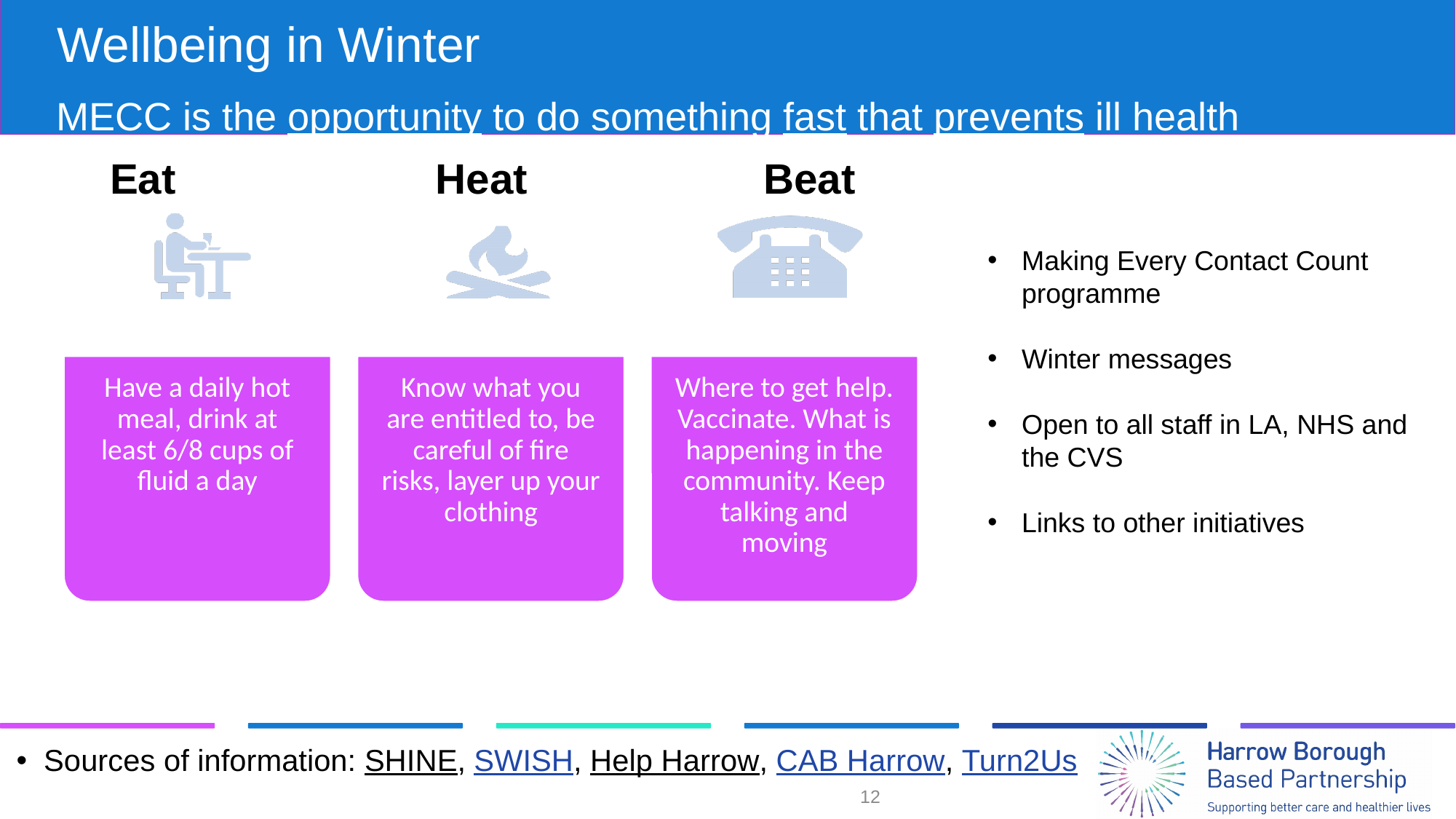

# Wellbeing in Winter
MECC is the opportunity to do something fast that prevents ill health
Eat                      Heat                    Beat
Have a daily hot meal, drink at least 6/8 cups of fluid a day
Know what you are entitled to, be careful of fire risks, layer up your clothing
Where to get help. Vaccinate. What is happening in the community. Keep talking and moving
Making Every Contact Count programme

Winter messages

Open to all staff in LA, NHS and the CVS

Links to other initiatives
Sources of information: SHINE, SWISH, Help Harrow, CAB Harrow, Turn2Us
12